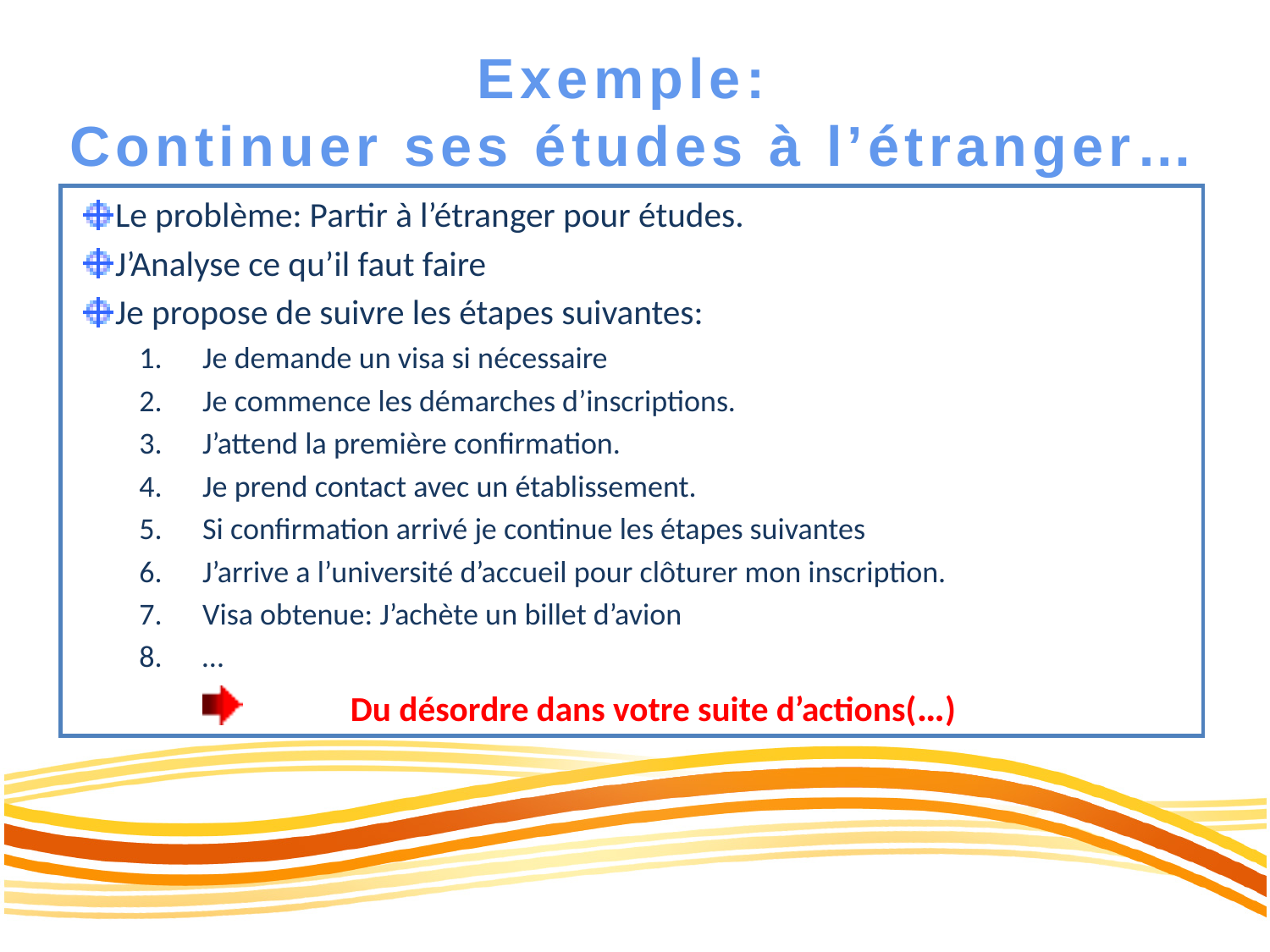

Exemple:
Continuer ses études à l’étranger…
Le problème: Partir à l’étranger pour études.
J’Analyse ce qu’il faut faire
Je propose de suivre les étapes suivantes:
Je demande un visa si nécessaire
Je commence les démarches d’inscriptions.
J’attend la première confirmation.
Je prend contact avec un établissement.
Si confirmation arrivé je continue les étapes suivantes
J’arrive a l’université d’accueil pour clôturer mon inscription.
Visa obtenue: J’achète un billet d’avion
…
Du désordre dans votre suite d’actions(…)